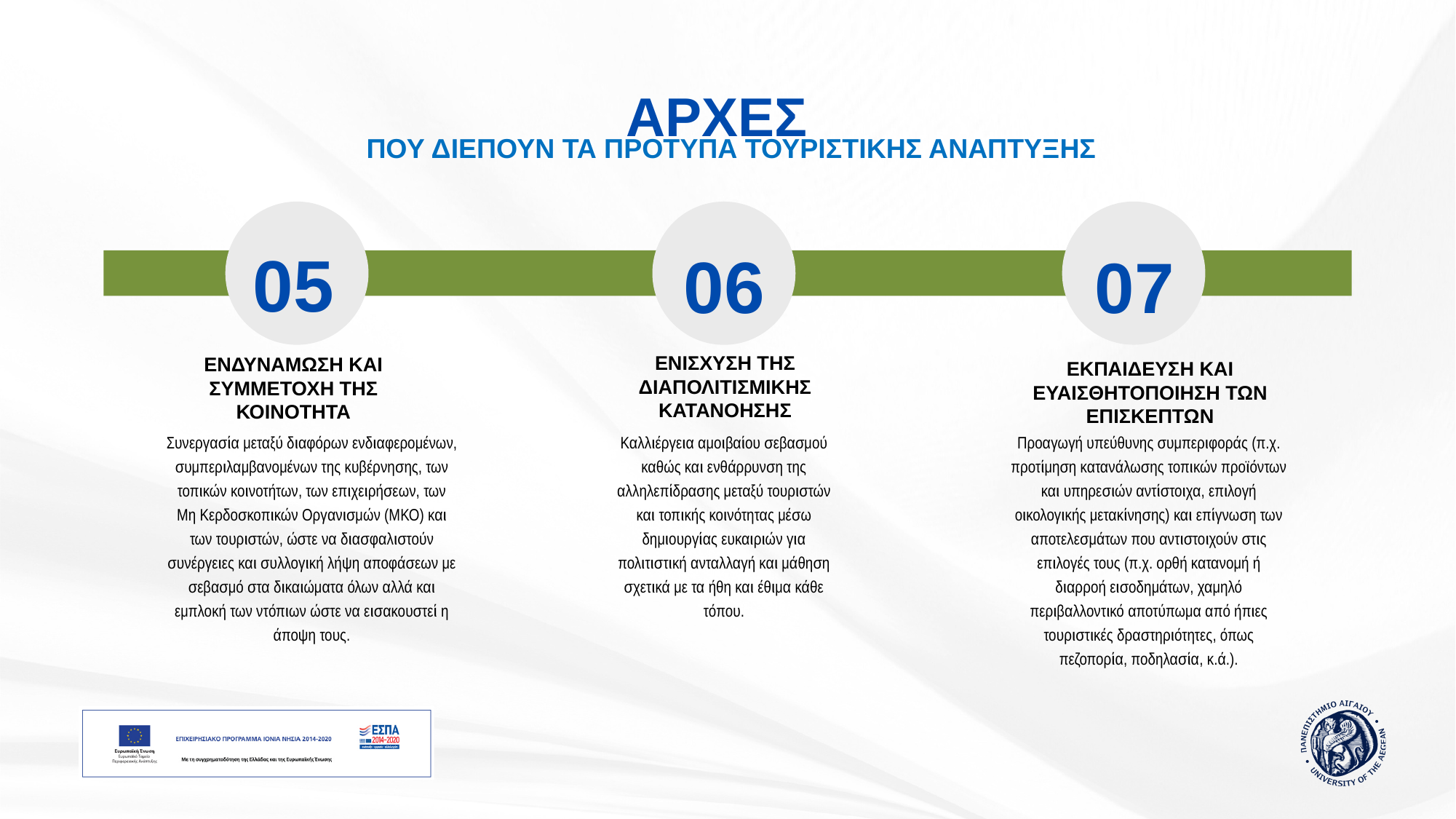

ΑΡΧΕΣ
ΠΟΥ ΔΙΕΠΟΥΝ ΤΑ ΠΡΟΤΥΠΑ ΤΟΥΡΙΣΤΙΚΗΣ ΑΝΑΠΤΥΞΗΣ

07

05

06

ΕΝΙΣΧΥΣΗ ΤΗΣ ΔΙΑΠΟΛΙΤΙΣΜΙΚΗΣ ΚΑΤΑΝΟΗΣΗΣ
ΕΝΔΥΝΑΜΩΣΗ ΚΑΙ ΣΥΜΜΕΤΟΧΗ ΤΗΣ ΚΟΙΝΟΤΗΤΑ
ΕΚΠΑΙΔΕΥΣΗ ΚΑΙ ΕΥΑΙΣΘΗΤΟΠΟΙΗΣΗ ΤΩΝ ΕΠΙΣΚΕΠΤΩΝ
Συνεργασία μεταξύ διαφόρων ενδιαφερομένων, συμπεριλαμβανομένων της κυβέρνησης, των τοπικών κοινοτήτων, των επιχειρήσεων, των Μη Κερδοσκοπικών Οργανισμών (ΜΚΟ) και των τουριστών, ώστε να διασφαλιστούν συνέργειες και συλλογική λήψη αποφάσεων με σεβασμό στα δικαιώματα όλων αλλά και εμπλοκή των ντόπιων ώστε να εισακουστεί η άποψη τους.
Καλλιέργεια αμοιβαίου σεβασμού καθώς και ενθάρρυνση της αλληλεπίδρασης μεταξύ τουριστών και τοπικής κοινότητας μέσω δημιουργίας ευκαιριών για πολιτιστική ανταλλαγή και μάθηση σχετικά με τα ήθη και έθιμα κάθε τόπου.
Προαγωγή υπεύθυνης συμπεριφοράς (π.χ. προτίμηση κατανάλωσης τοπικών προϊόντων και υπηρεσιών αντίστοιχα, επιλογή οικολογικής μετακίνησης) και επίγνωση των αποτελεσμάτων που αντιστοιχούν στις επιλογές τους (π.χ. ορθή κατανομή ή διαρροή εισοδημάτων, χαμηλό περιβαλλοντικό αποτύπωμα από ήπιες τουριστικές δραστηριότητες, όπως πεζοπορία, ποδηλασία, κ.ά.).